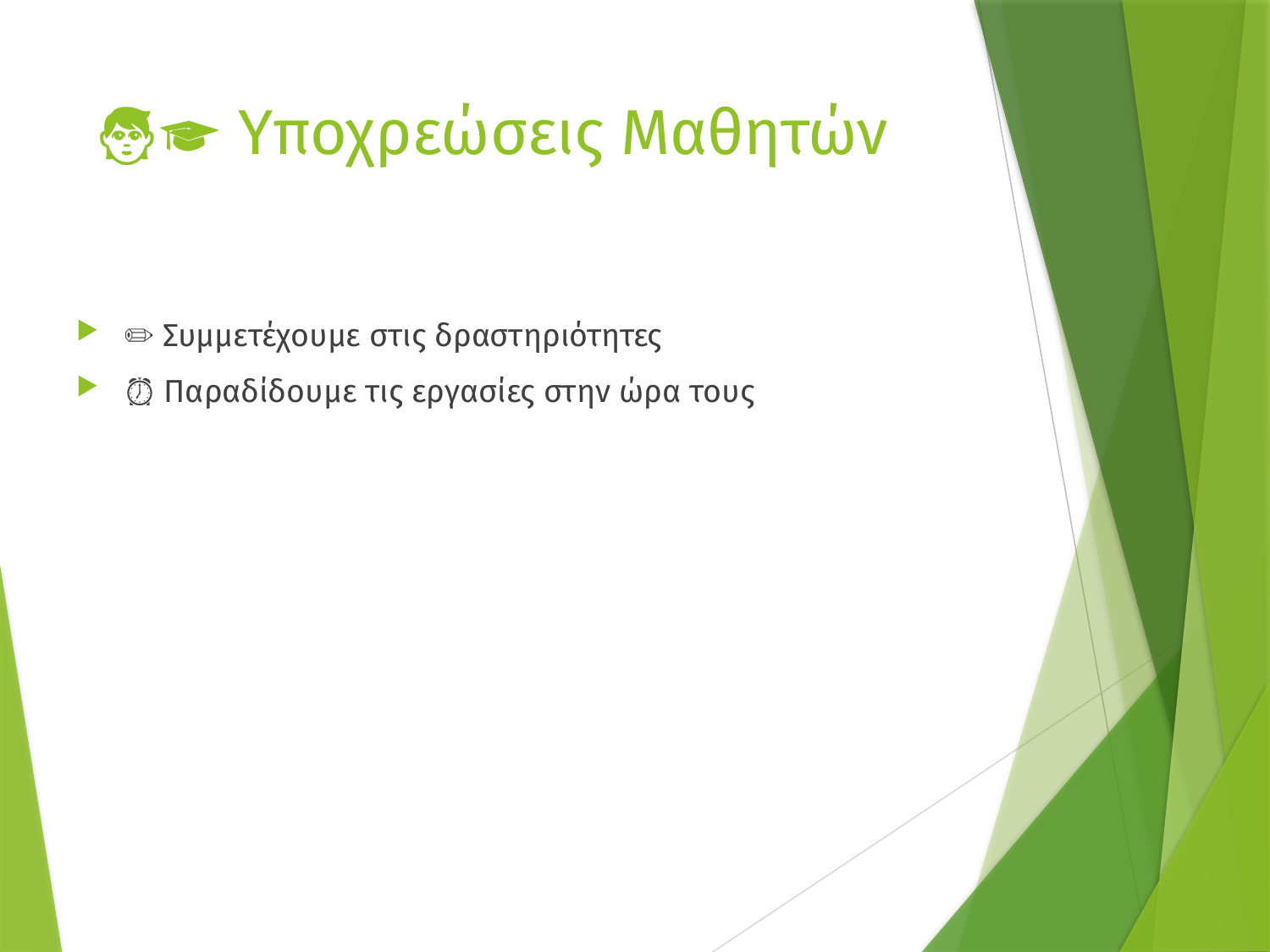

# 🧑‍🎓 Υποχρεώσεις Μαθητών

✏️ Συμμετέχουμε στις δραστηριότητες
⏰ Παραδίδουμε τις εργασίες στην ώρα τους